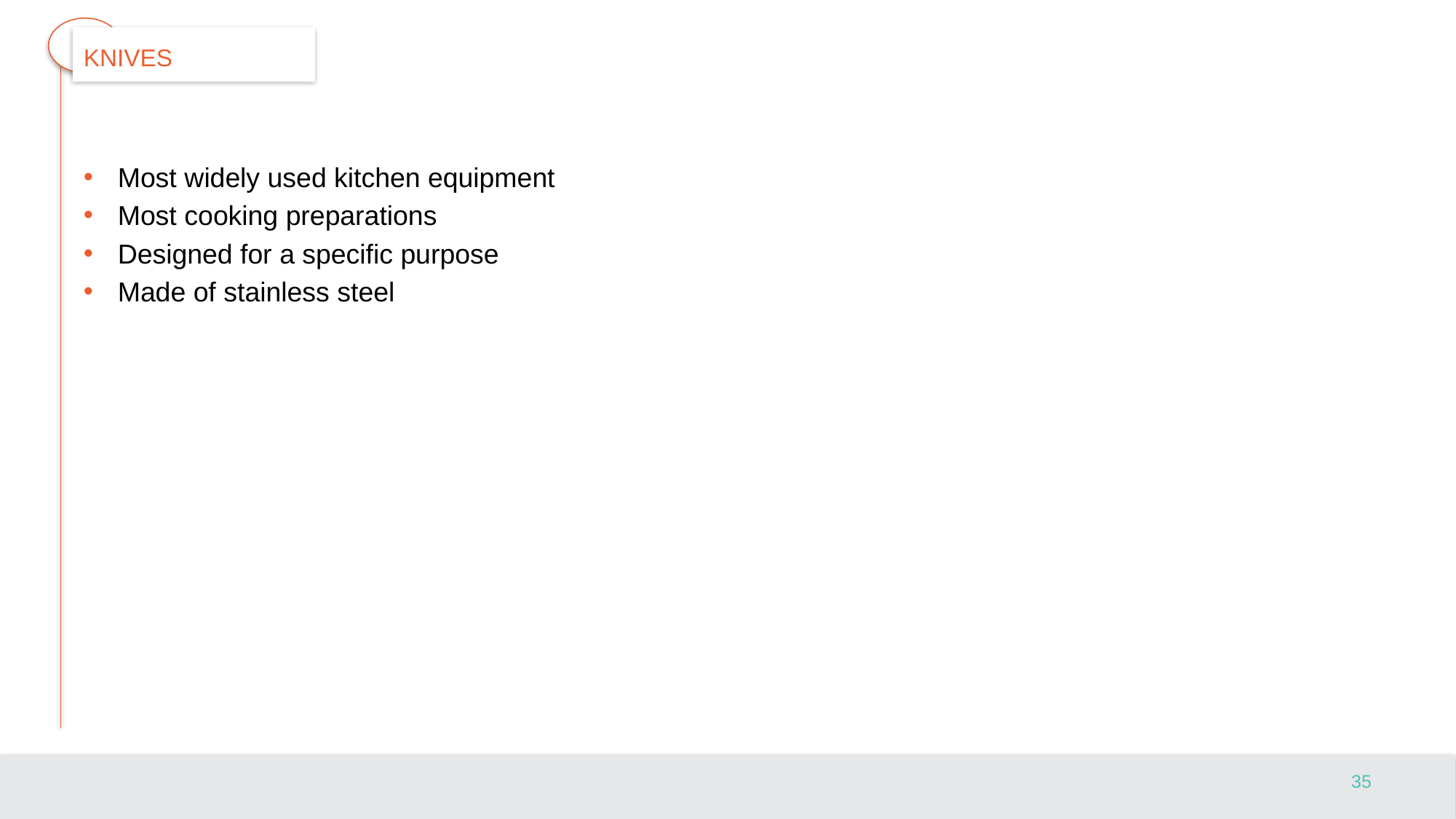

# knives
Most widely used kitchen equipment
Most cooking preparations
Designed for a specific purpose
Made of stainless steel

35